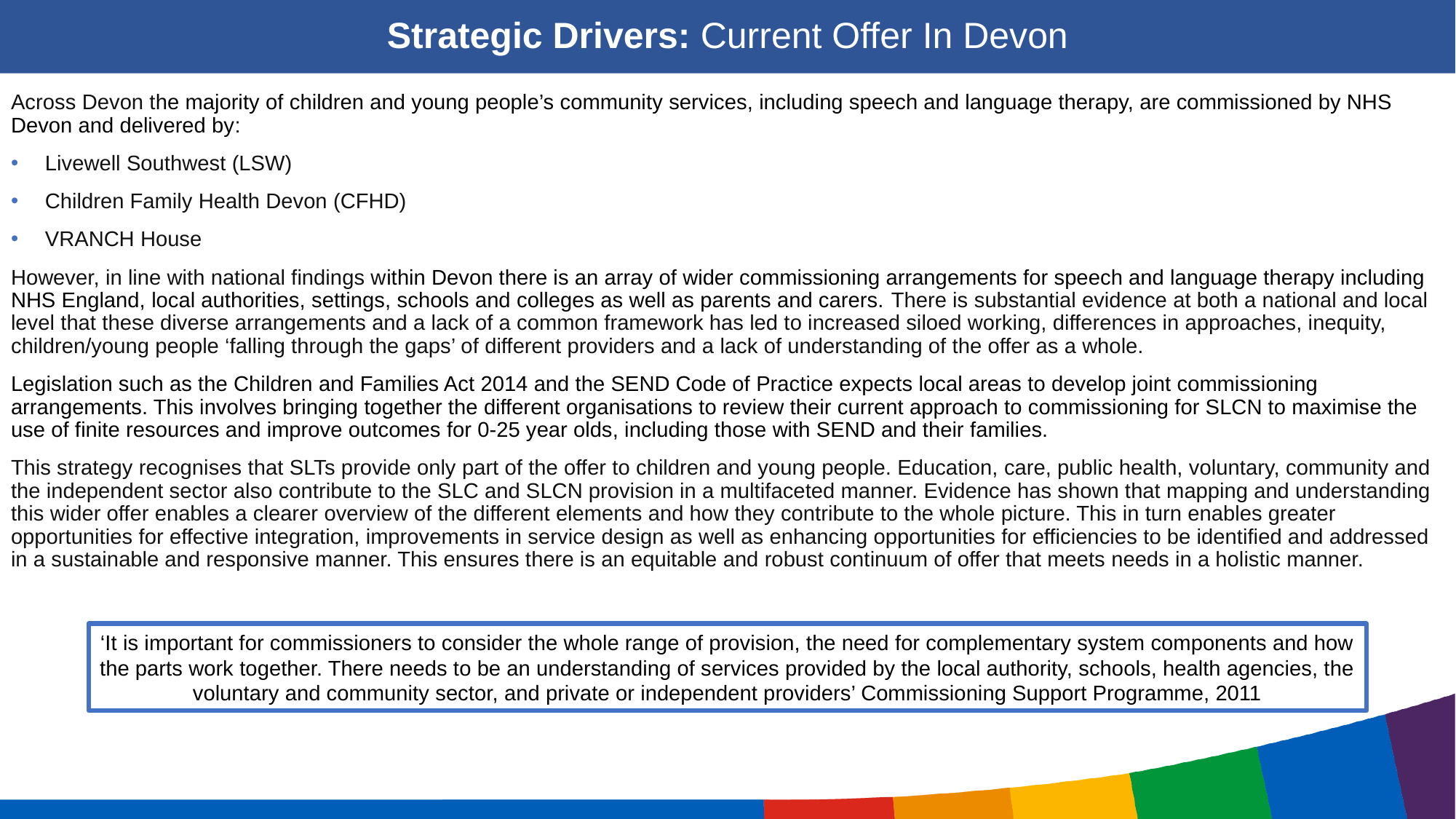

Strategic Drivers: Current Offer In Devon
Across Devon the majority of children and young people’s community services, including speech and language therapy, are commissioned by NHS Devon and delivered by:
Livewell Southwest (LSW)
Children Family Health Devon (CFHD)
VRANCH House
However, in line with national findings within Devon there is an array of wider commissioning arrangements for speech and language therapy including NHS England, local authorities, settings, schools and colleges as well as parents and carers. There is substantial evidence at both a national and local level that these diverse arrangements and a lack of a common framework has led to increased siloed working, differences in approaches, inequity, children/young people ‘falling through the gaps’ of different providers and a lack of understanding of the offer as a whole.
Legislation such as the Children and Families Act 2014 and the SEND Code of Practice expects local areas to develop joint commissioning arrangements. This involves bringing together the different organisations to review their current approach to commissioning for SLCN to maximise the use of finite resources and improve outcomes for 0-25 year olds, including those with SEND and their families.
This strategy recognises that SLTs provide only part of the offer to children and young people. Education, care, public health, voluntary, community and the independent sector also contribute to the SLC and SLCN provision in a multifaceted manner. Evidence has shown that mapping and understanding this wider offer enables a clearer overview of the different elements and how they contribute to the whole picture. This in turn enables greater opportunities for effective integration, improvements in service design as well as enhancing opportunities for efficiencies to be identified and addressed in a sustainable and responsive manner. This ensures there is an equitable and robust continuum of offer that meets needs in a holistic manner.
‘It is important for commissioners to consider the whole range of provision, the need for complementary system components and how the parts work together. There needs to be an understanding of services provided by the local authority, schools, health agencies, the voluntary and community sector, and private or independent providers’ Commissioning Support Programme, 2011